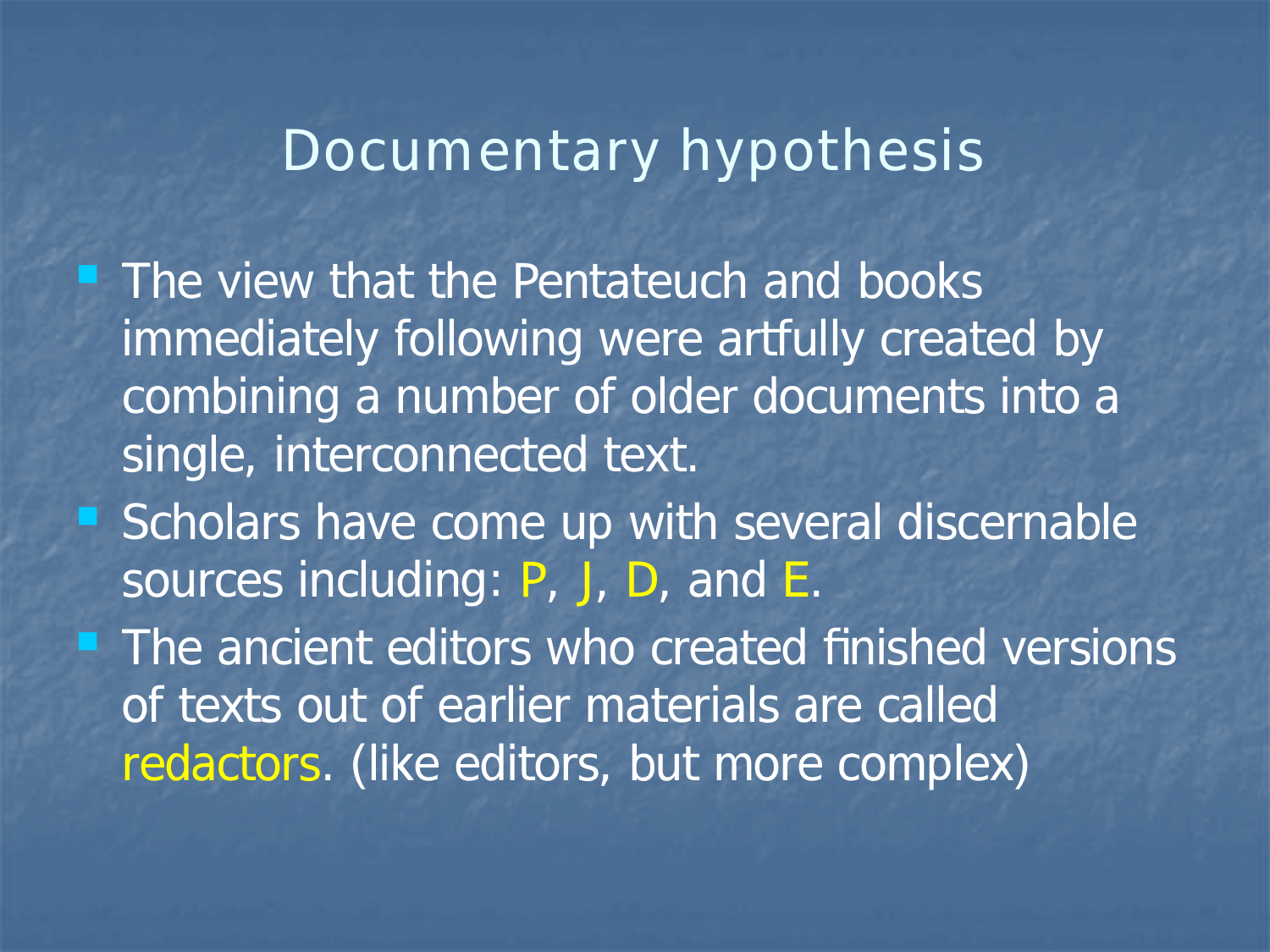

# Documentary hypothesis
The view that the Pentateuch and books immediately following were artfully created by combining a number of older documents into a single, interconnected text.
Scholars have come up with several discernable sources including: P, J, D, and E.
The ancient editors who created finished versions of texts out of earlier materials are called redactors. (like editors, but more complex)